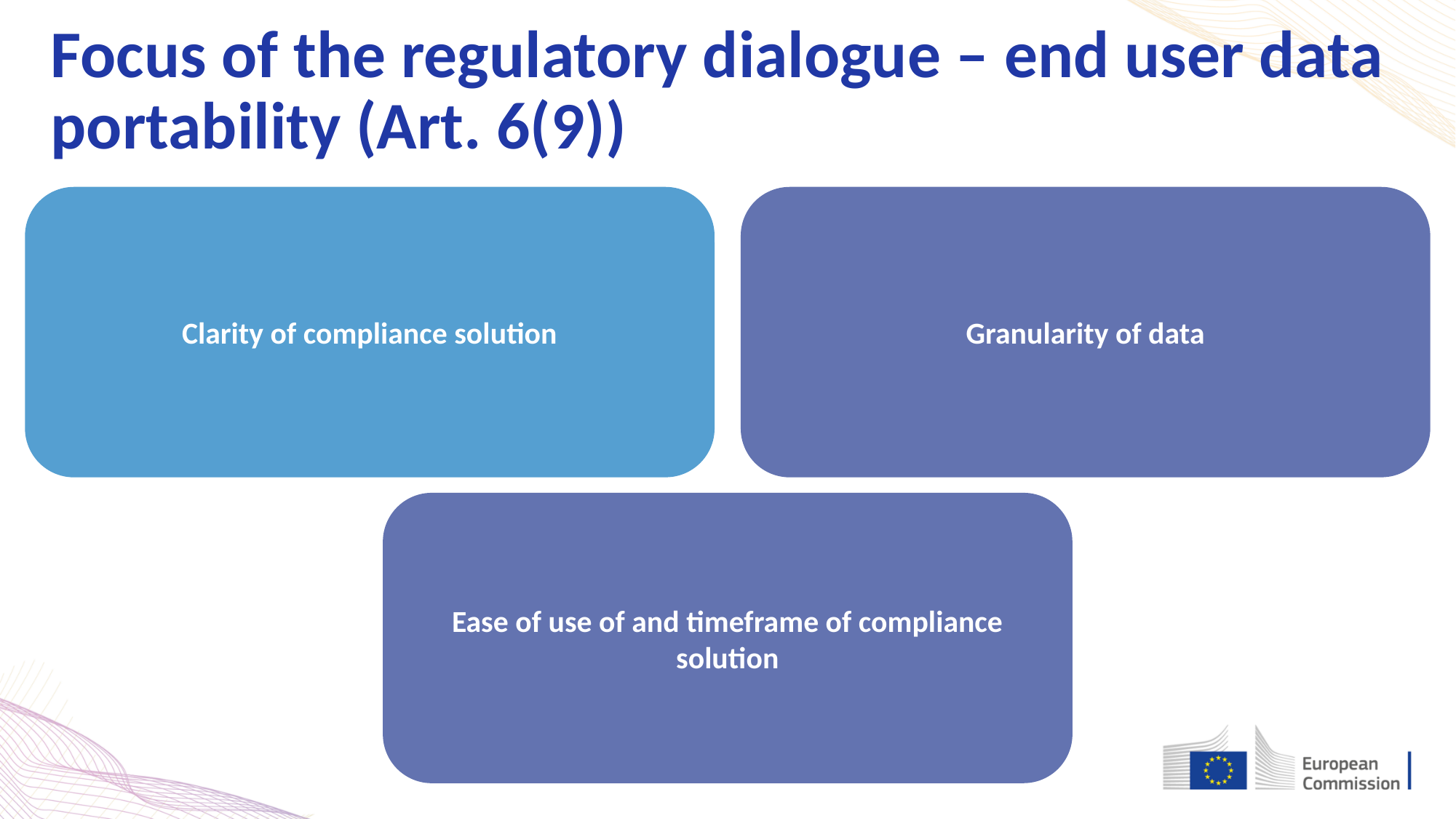

Focus of the regulatory dialogue – end user data portability (Art. 6(9))
Granularity of data
Clarity of compliance solution
Ease of use of and timeframe of compliance solution